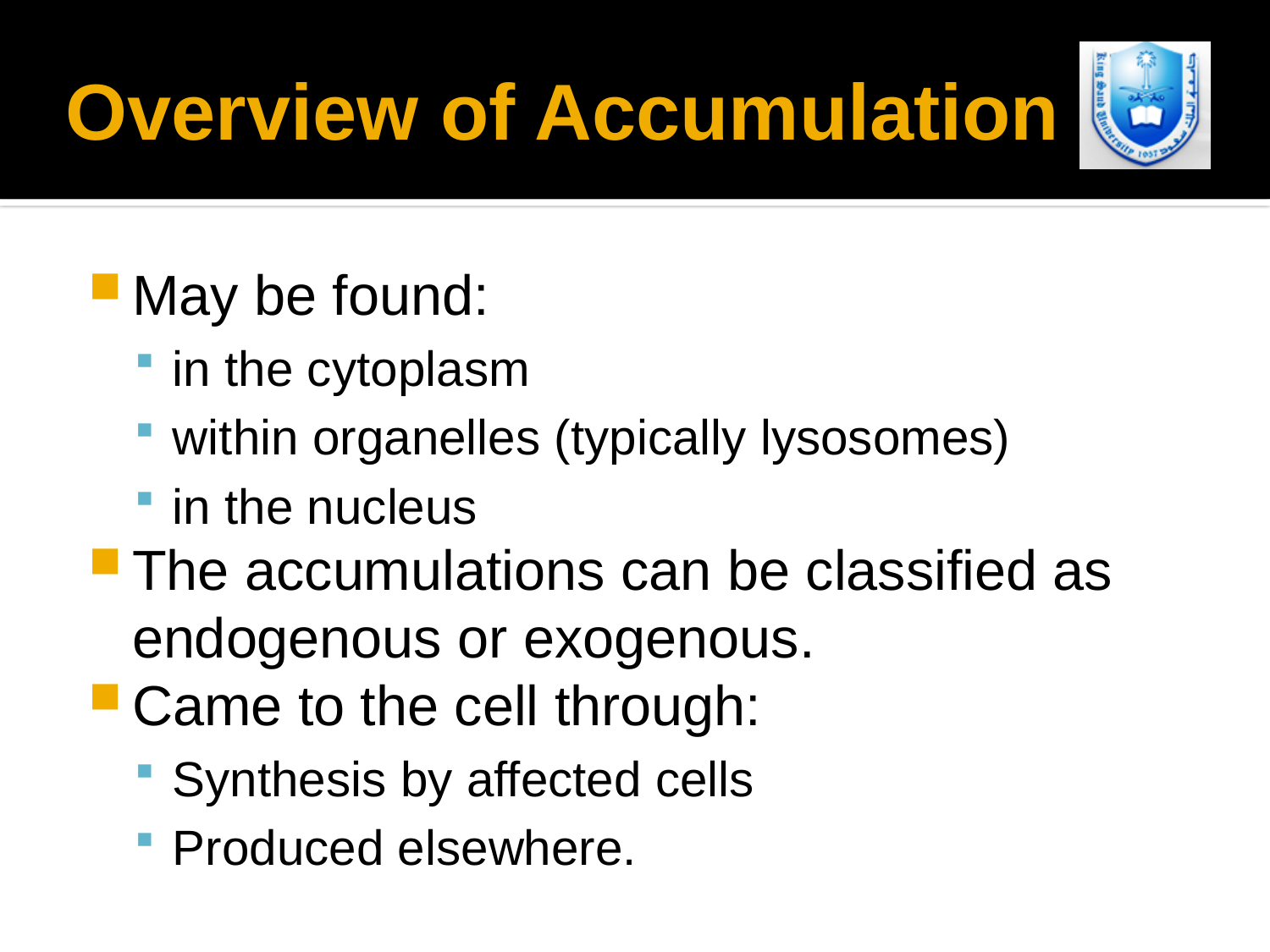

# Overview of Accumulation
May be found:
in the cytoplasm
within organelles (typically lysosomes)
in the nucleus
The accumulations can be classified as endogenous or exogenous.
Came to the cell through:
Synthesis by affected cells
Produced elsewhere.